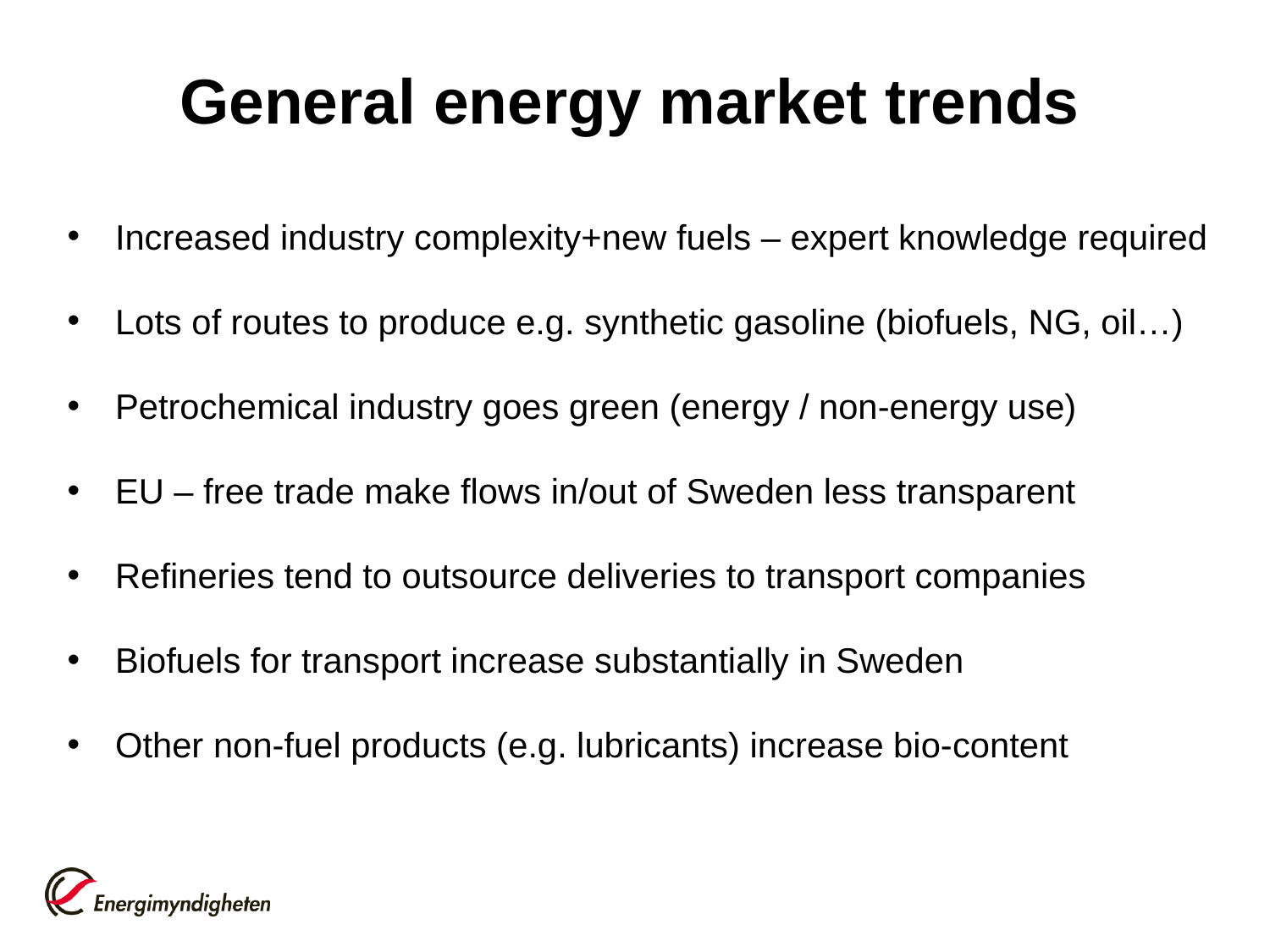

# General energy market trends
Increased industry complexity+new fuels – expert knowledge required
Lots of routes to produce e.g. synthetic gasoline (biofuels, NG, oil…)
Petrochemical industry goes green (energy / non-energy use)
EU – free trade make flows in/out of Sweden less transparent
Refineries tend to outsource deliveries to transport companies
Biofuels for transport increase substantially in Sweden
Other non-fuel products (e.g. lubricants) increase bio-content